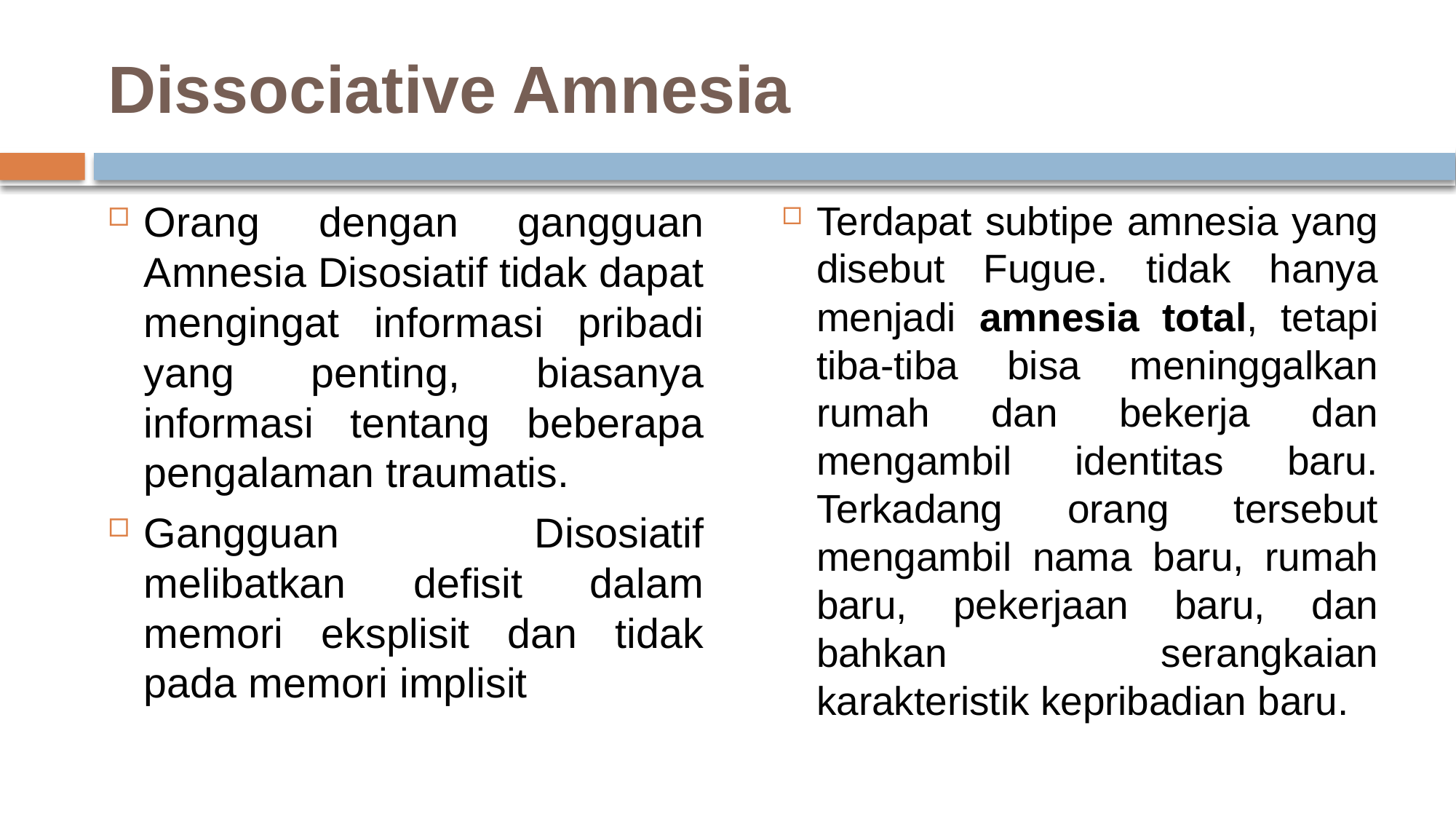

# Dissociative Amnesia
Orang dengan gangguan Amnesia Disosiatif tidak dapat mengingat informasi pribadi yang penting, biasanya informasi tentang beberapa pengalaman traumatis.
Gangguan Disosiatif melibatkan defisit dalam memori eksplisit dan tidak pada memori implisit

Terdapat subtipe amnesia yang disebut Fugue. tidak hanya menjadi amnesia total, tetapi tiba-tiba bisa meninggalkan rumah dan bekerja dan mengambil identitas baru. Terkadang orang tersebut mengambil nama baru, rumah baru, pekerjaan baru, dan bahkan serangkaian karakteristik kepribadian baru.